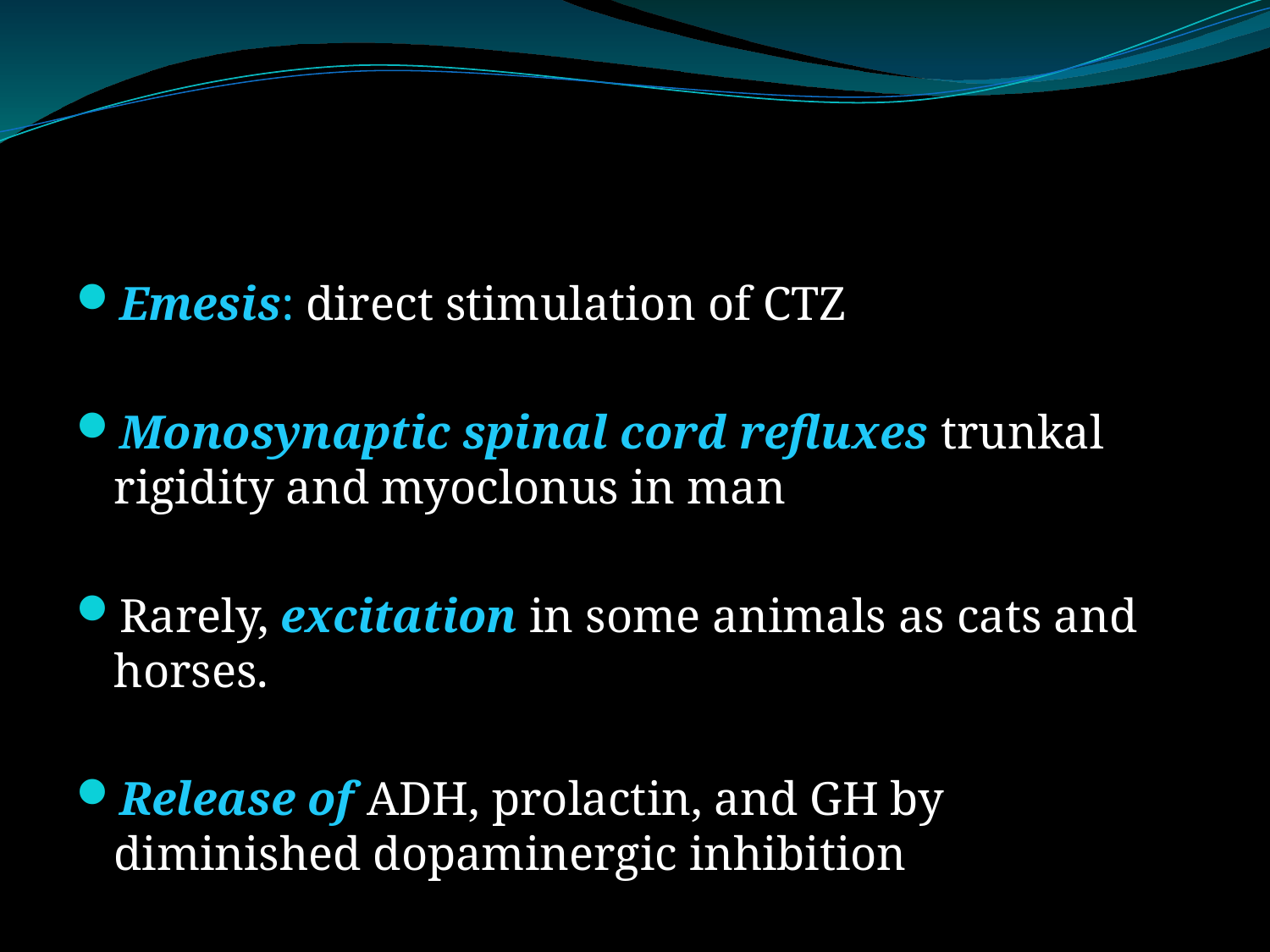

#
Emesis: direct stimulation of CTZ

Monosynaptic spinal cord refluxes trunkal rigidity and myoclonus in man

Rarely, excitation in some animals as cats and horses.

Release of ADH, prolactin, and GH by diminished dopaminergic inhibition